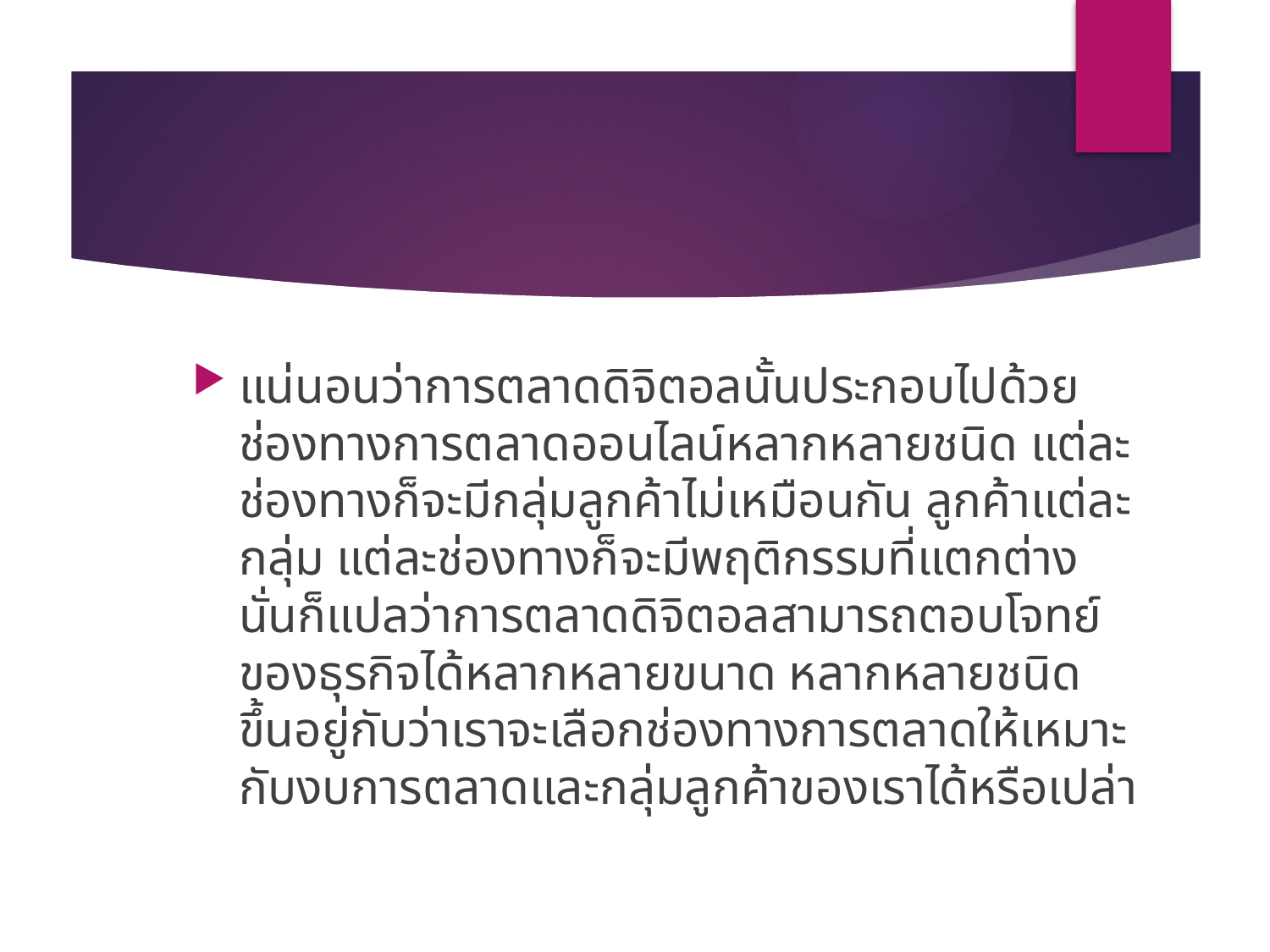

#
แน่นอนว่าการตลาดดิจิตอลนั้นประกอบไปด้วยช่องทางการตลาดออนไลน์หลากหลายชนิด แต่ละช่องทางก็จะมีกลุ่มลูกค้าไม่เหมือนกัน ลูกค้าแต่ละกลุ่ม แต่ละช่องทางก็จะมีพฤติกรรมที่แตกต่าง นั่นก็แปลว่าการตลาดดิจิตอลสามารถตอบโจทย์ของธุรกิจได้หลากหลายขนาด หลากหลายชนิด ขึ้นอยู่กับว่าเราจะเลือกช่องทางการตลาดให้เหมาะกับงบการตลาดและกลุ่มลูกค้าของเราได้หรือเปล่า